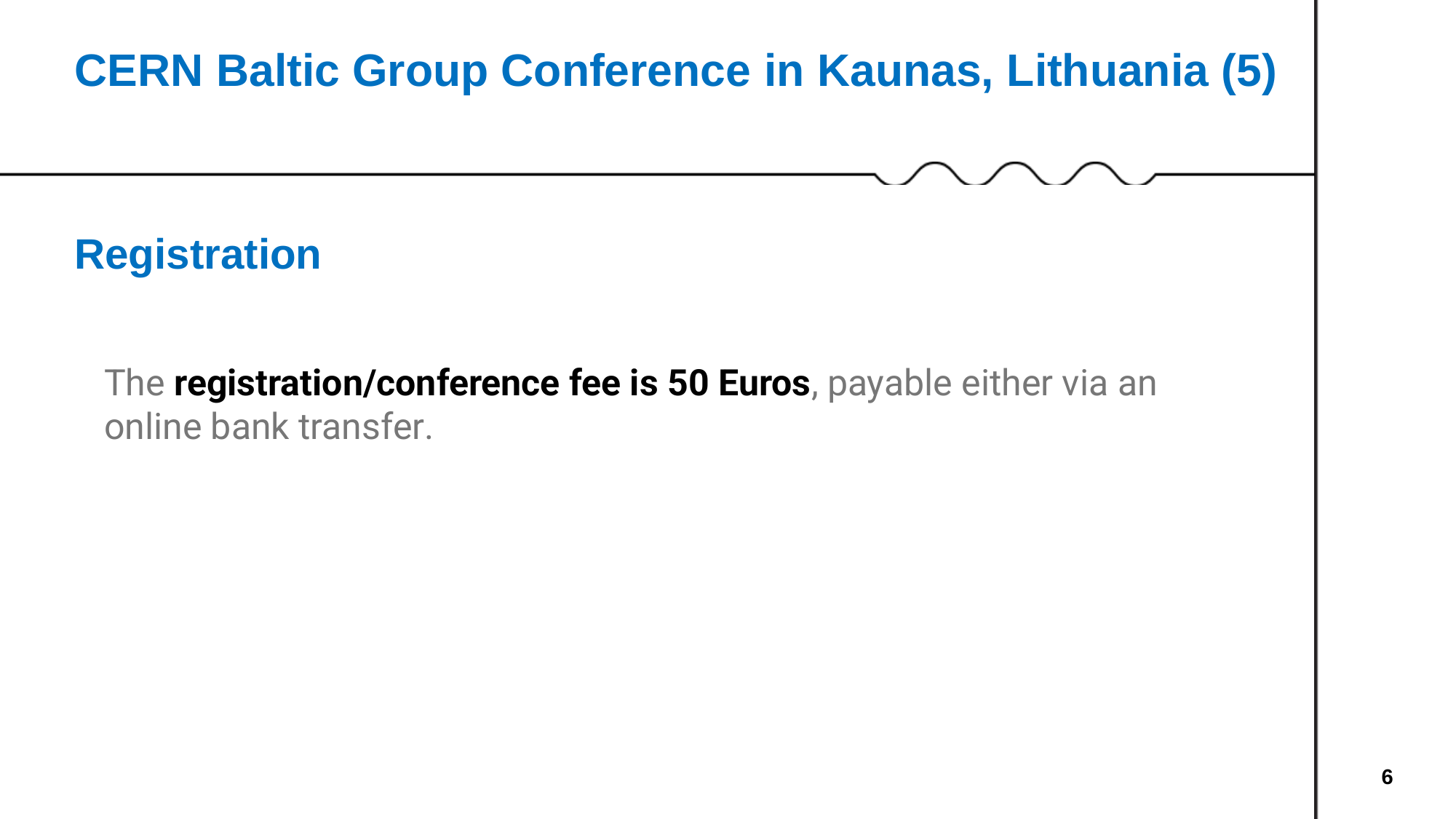

CERN Baltic Group Conference in Kaunas, Lithuania (5)

Registration
The registration/conference fee is 50 Euros, payable either via an online bank transfer.